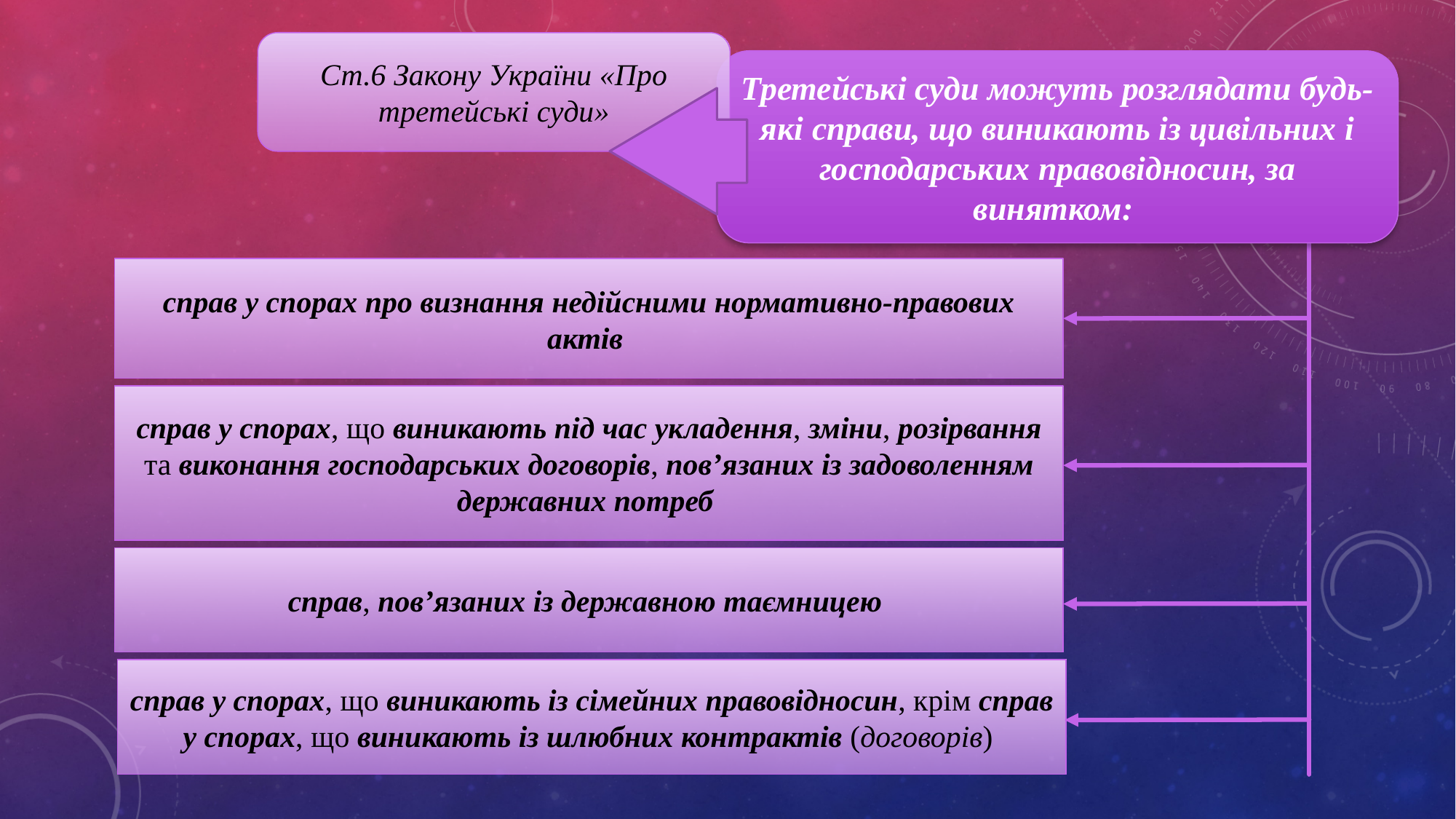

Ст.6 Закону України «Про третейські суди»
Третейські суди можуть розглядати будь-які справи, що виникають із цивільних і господарських правовідносин, за винятком:

справ у спорах про визнання недійсними нормативно-правових актів
справ у спорах, що виникають під час укладення, зміни, розірвання та виконання господарських договорів, пов’язаних із задоволенням державних потреб
справ, пов’язаних із державною таємницею
справ у спорах, що виникають із сімейних правовідносин, крім справ у спорах, що виникають із шлюбних контрактів (договорів)